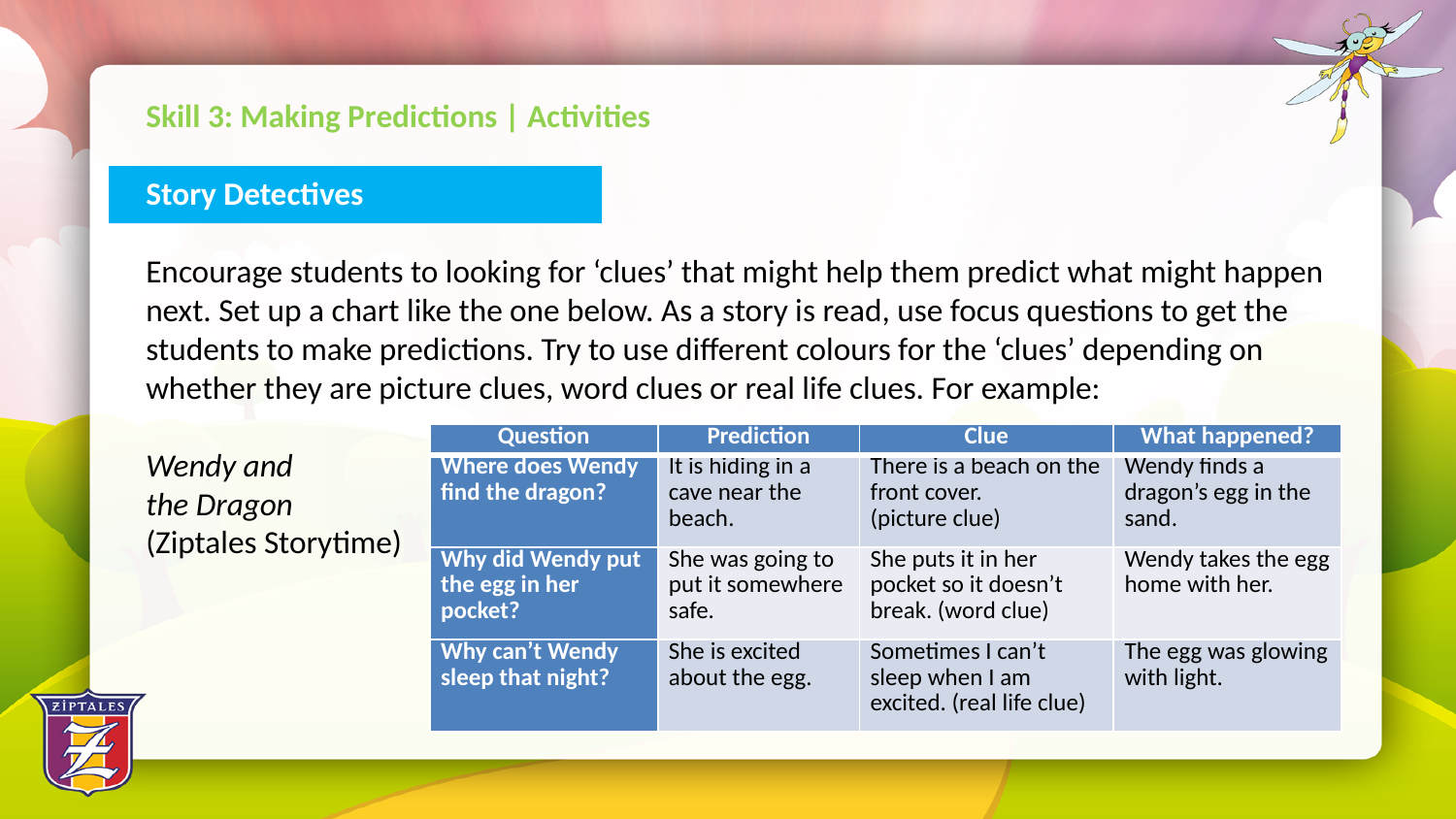

Skill 3: Making Predictions | Activities

Story Detectives

Encourage students to looking for ‘clues’ that might help them predict what might happen next. Set up a chart like the one below. As a story is read, use focus questions to get the students to make predictions. Try to use different colours for the ‘clues’ depending on whether they are picture clues, word clues or real life clues. For example:

Wendy and
the Dragon
(Ziptales Storytime)

| Question | Prediction | Clue | What happened? |
| --- | --- | --- | --- |
| Where does Wendy find the dragon? | It is hiding in a cave near the beach. | There is a beach on the front cover. (picture clue) | Wendy finds a dragon’s egg in the sand. |
| Why did Wendy put the egg in her pocket? | She was going to put it somewhere safe. | She puts it in her pocket so it doesn’t break. (word clue) | Wendy takes the egg home with her. |
| Why can’t Wendy sleep that night? | She is excited about the egg. | Sometimes I can’t sleep when I am excited. (real life clue) | The egg was glowing with light. |